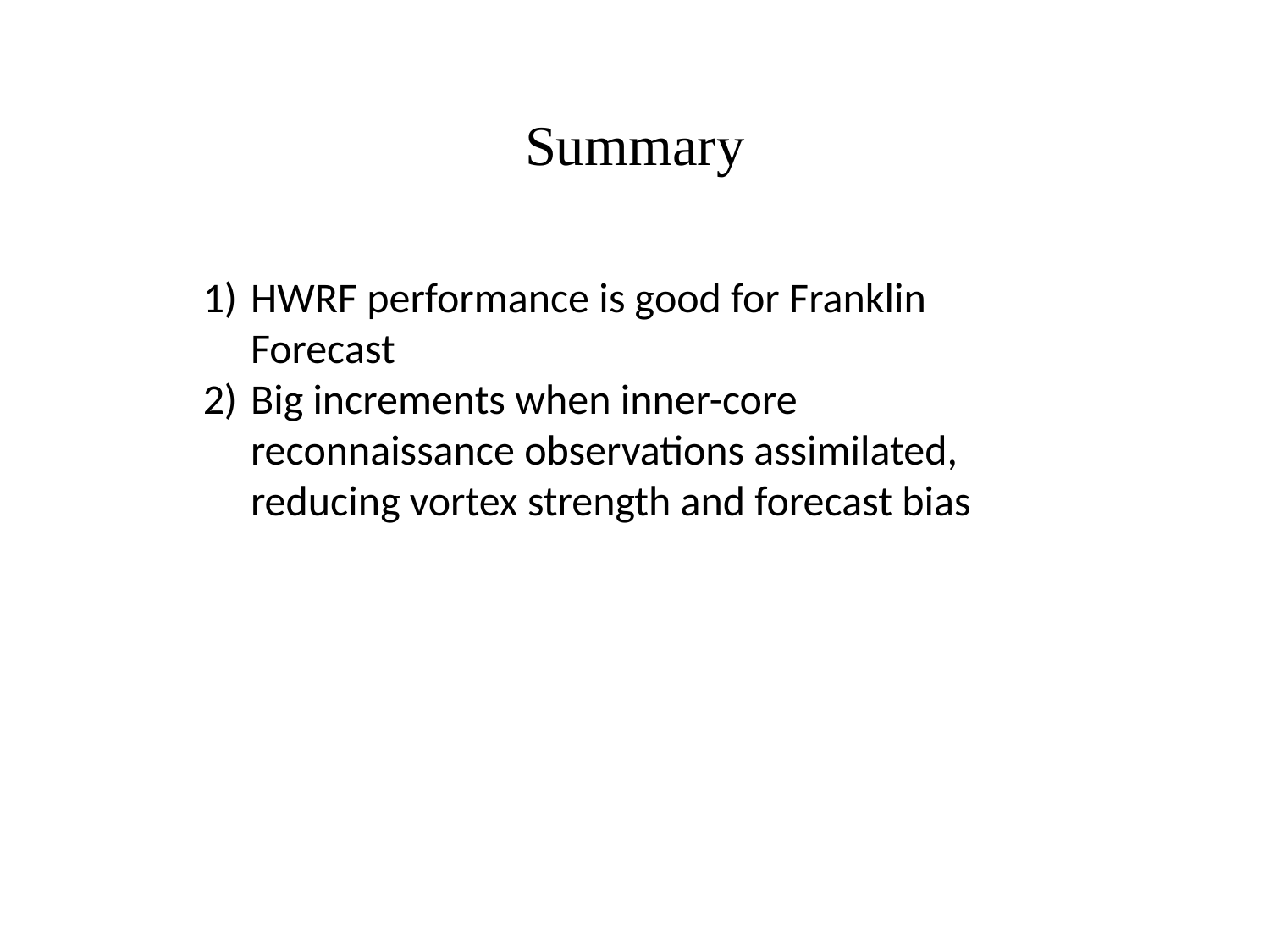

# Summary

HWRF performance is good for Franklin Forecast
Big increments when inner-core reconnaissance observations assimilated, reducing vortex strength and forecast bias